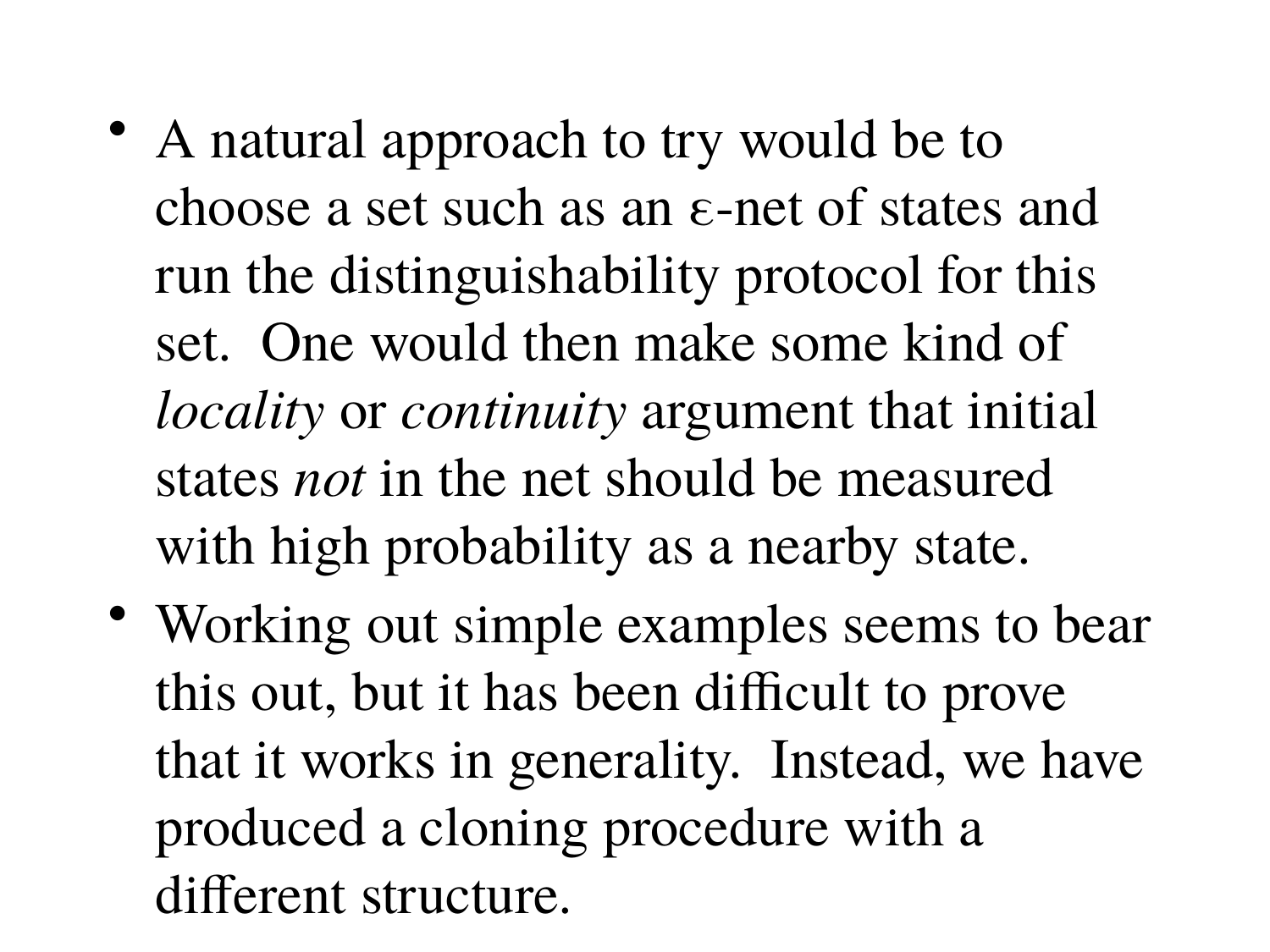

A natural approach to try would be to choose a set such as an ε-net of states and run the distinguishability protocol for this set.  One would then make some kind of locality or continuity argument that initial states not in the net should be measured with high probability as a nearby state.
Working out simple examples seems to bear this out, but it has been difficult to prove that it works in generality.  Instead, we have produced a cloning procedure with a different structure.